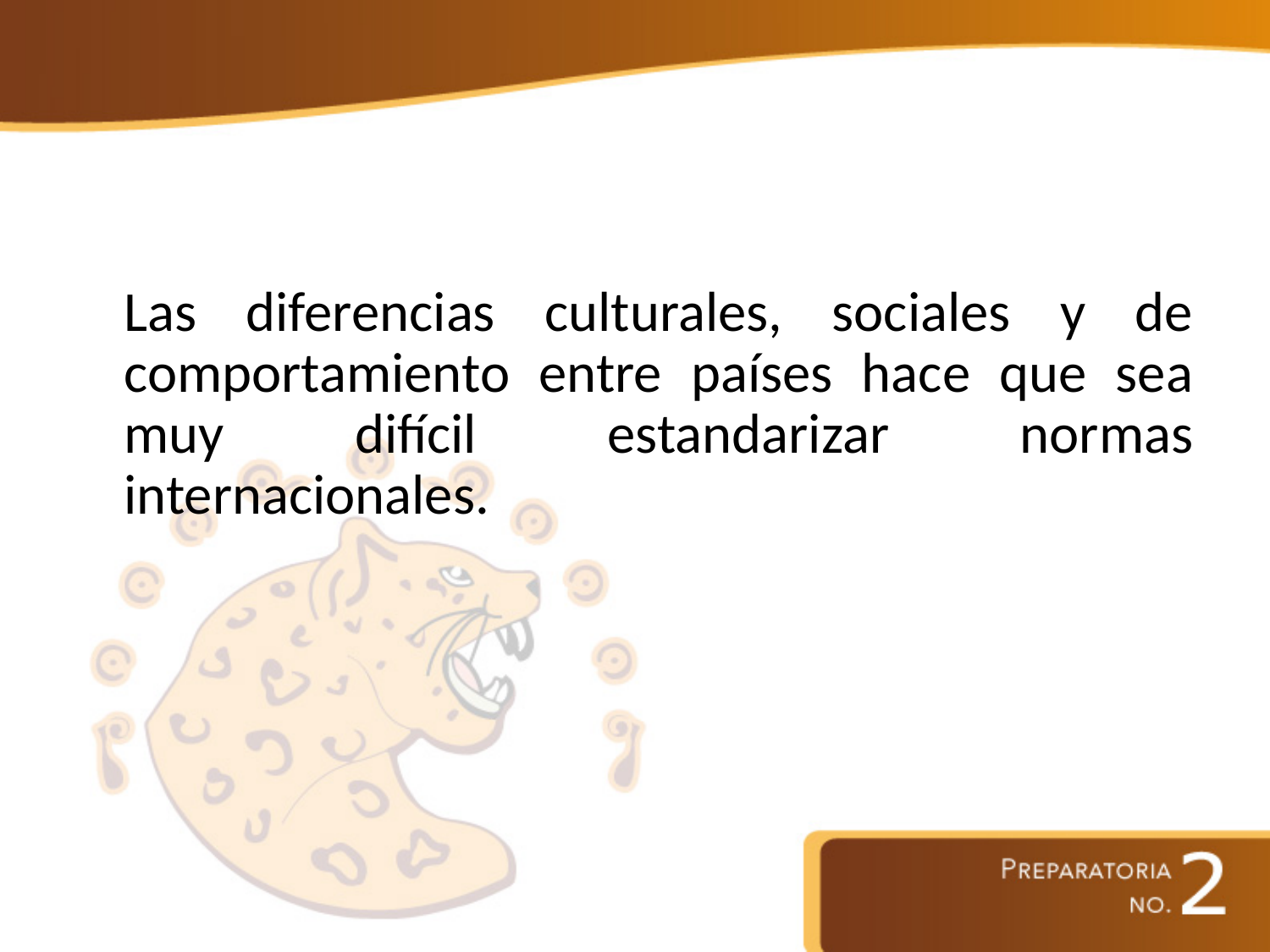

#
	Las diferencias culturales, sociales y de comportamiento entre países hace que sea muy difícil estandarizar normas internacionales.